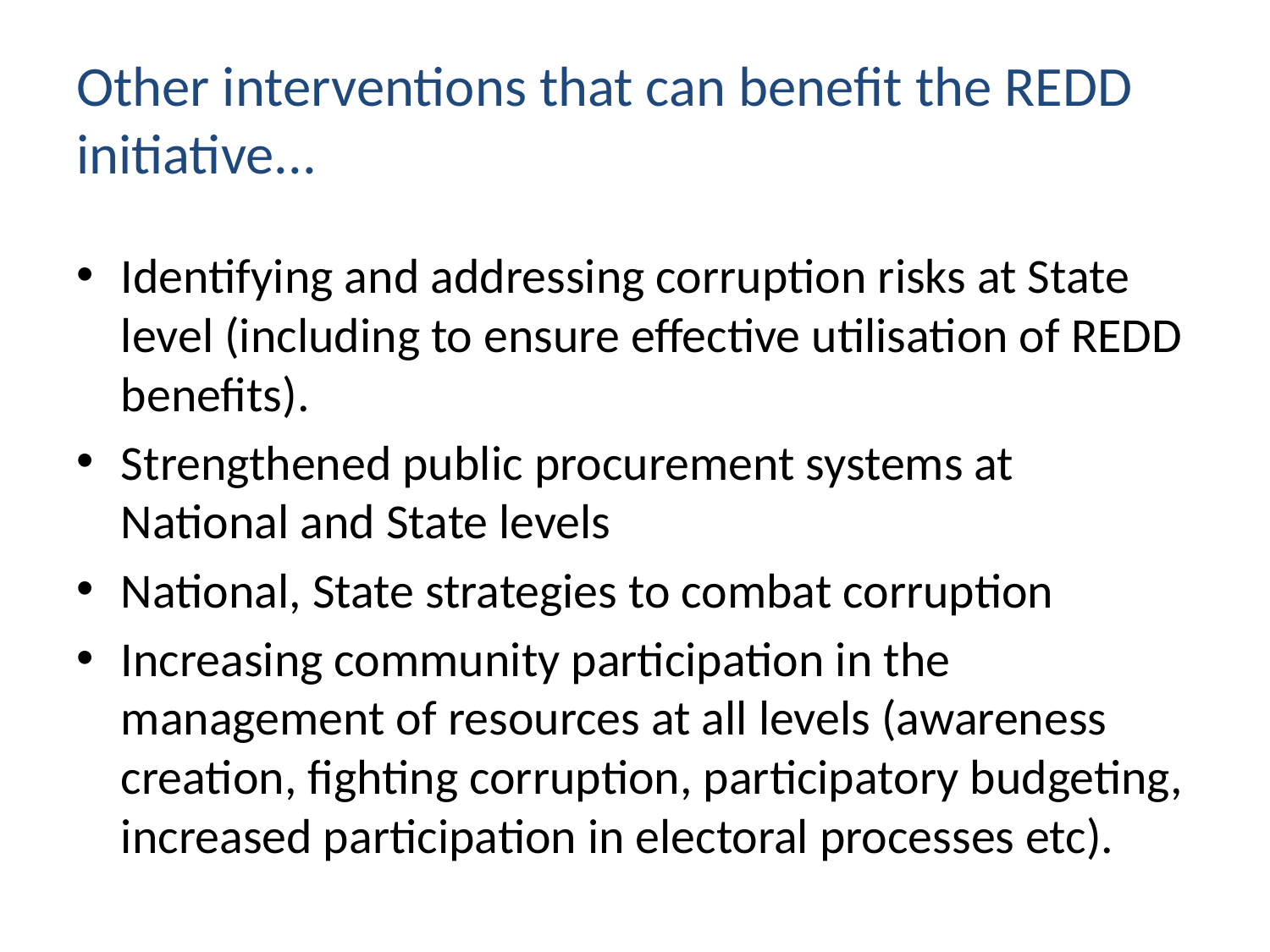

# Other interventions that can benefit the REDD initiative...

Identifying and addressing corruption risks at State level (including to ensure effective utilisation of REDD benefits).
Strengthened public procurement systems at National and State levels
National, State strategies to combat corruption
Increasing community participation in the management of resources at all levels (awareness creation, fighting corruption, participatory budgeting, increased participation in electoral processes etc).